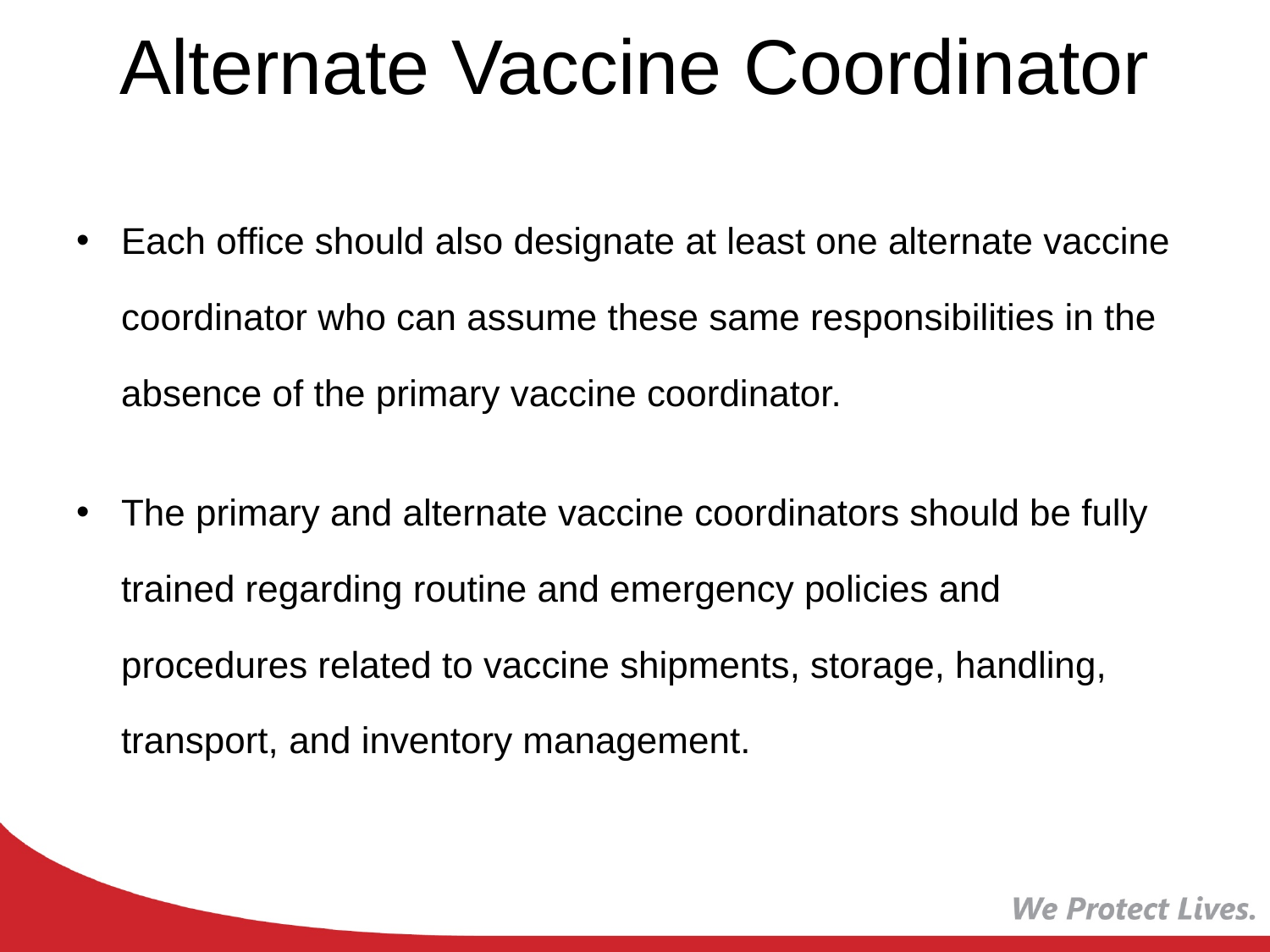

# Alternate Vaccine Coordinator

Each office should also designate at least one alternate vaccine coordinator who can assume these same responsibilities in the absence of the primary vaccine coordinator.

The primary and alternate vaccine coordinators should be fully trained regarding routine and emergency policies and procedures related to vaccine shipments, storage, handling, transport, and inventory management.